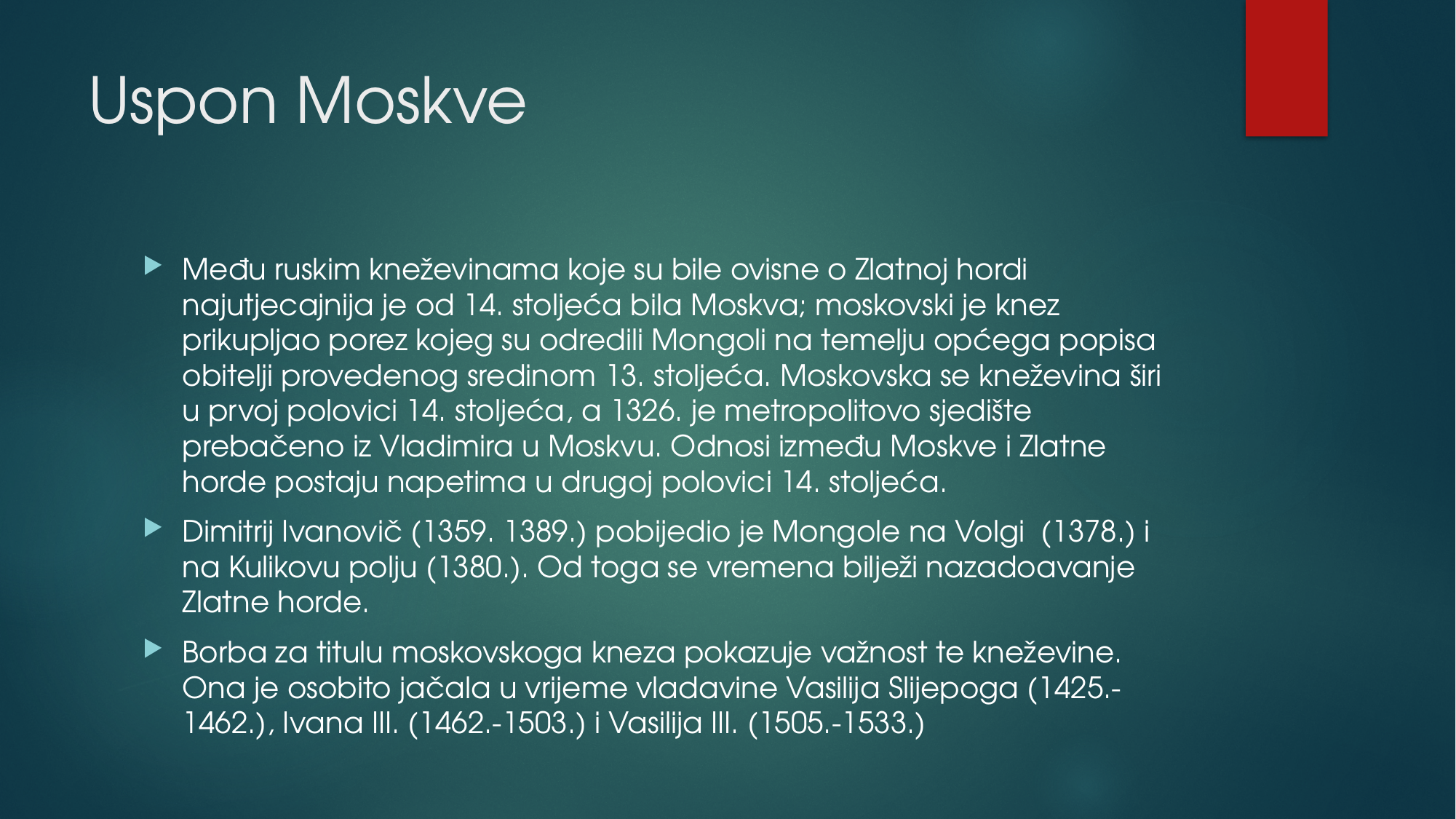

# Uspon Moskve
Među ruskim kneževinama koje su bile ovisne o Zlatnoj hordi najutjecajnija je od 14. stoljeća bila Moskva; moskovski je knez prikupljao porez kojeg su odredili Mongoli na temelju općega popisa obitelji provedenog sredinom 13. stoljeća. Moskovska se kneževina širi u prvoj polovici 14. stoljeća, a 1326. je metropolitovo sjedište prebačeno iz Vladimira u Moskvu. Odnosi između Moskve i Zlatne horde postaju napetima u drugoj polovici 14. stoljeća.
Dimitrij Ivanovič (1359. 1389.) pobijedio je Mongole na Volgi  (1378.) i na Kulikovu polju (1380.). Od toga se vremena bilježi nazadoavanje Zlatne horde.
Borba za titulu moskovskoga kneza pokazuje važnost te kneževine. Ona je osobito jačala u vrijeme vladavine Vasilija Slijepoga (1425.-1462.), Ivana III. (1462.-1503.) i Vasilija III. (1505.-1533.)